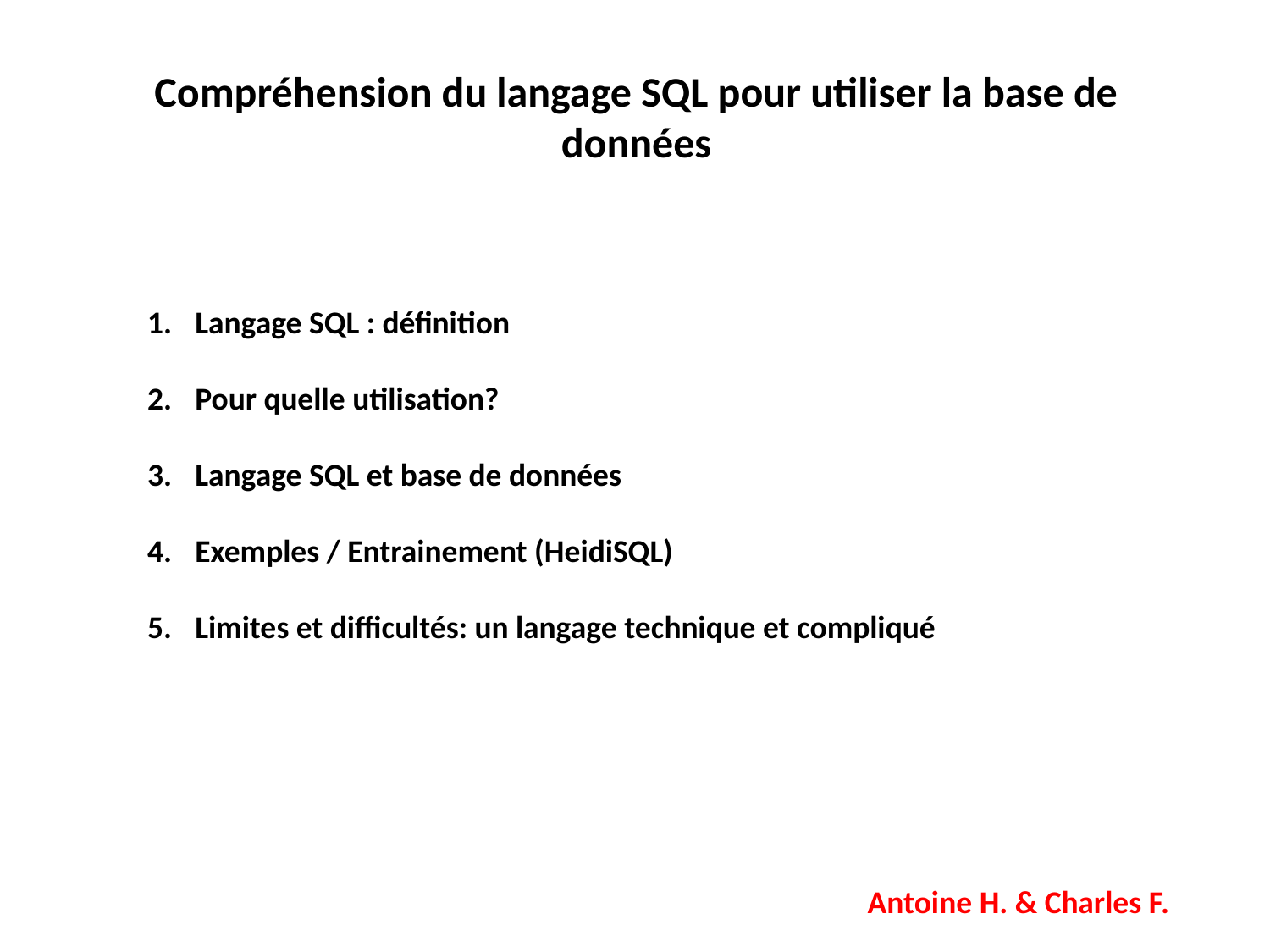

# Compréhension du langage SQL pour utiliser la base de données
Langage SQL : définition

Pour quelle utilisation?

Langage SQL et base de données

Exemples / Entrainement (HeidiSQL)

Limites et difficultés: un langage technique et compliqué
Antoine H. & Charles F.